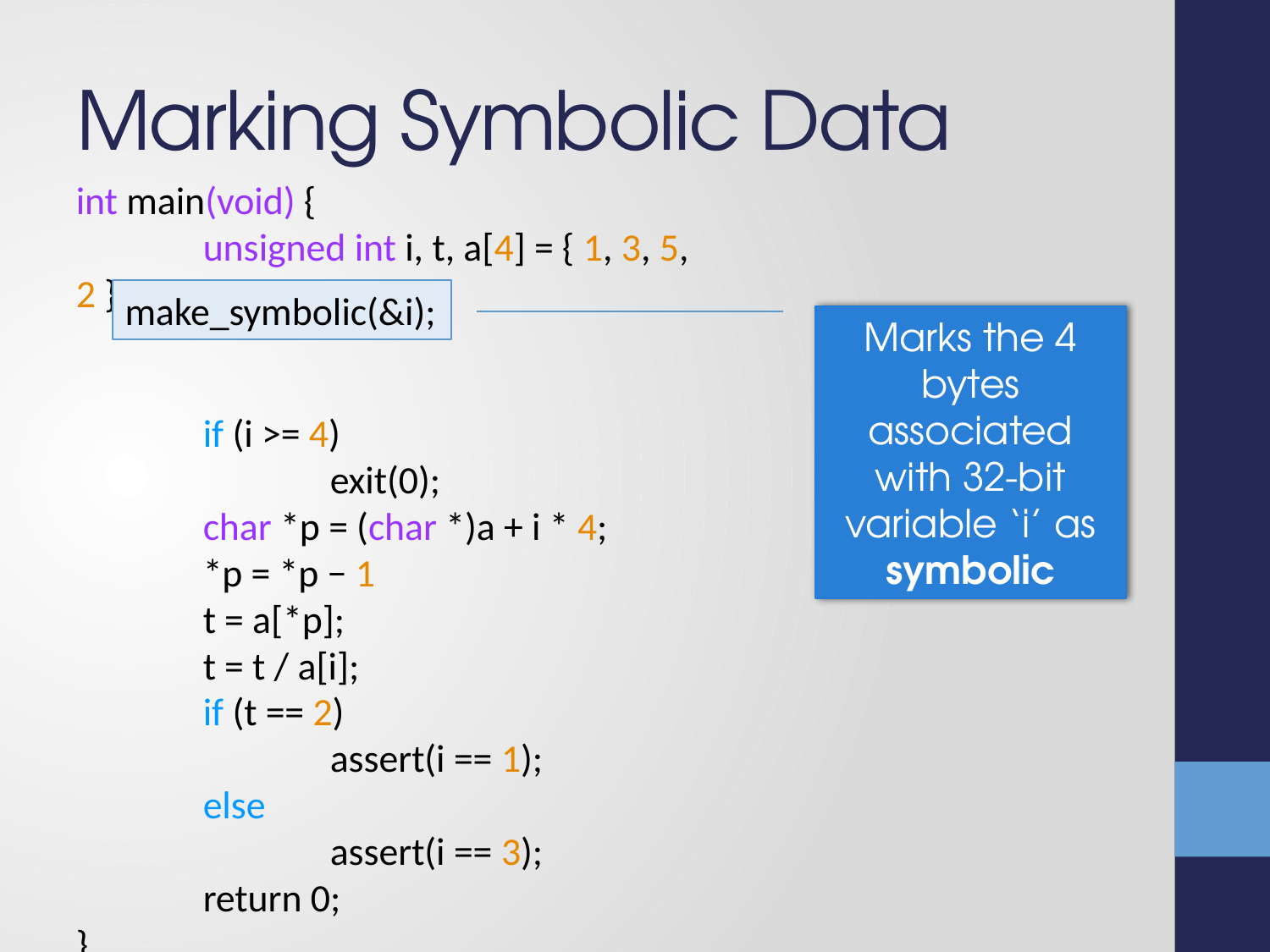

# Marking Symbolic Data
int main(void) {
	unsigned int i, t, a[4] = { 1, 3, 5, 2 };

	if (i >= 4)
		exit(0);
	char *p = (char *)a + i * 4;
	*p = *p − 1
	t = a[*p];
	t = t / a[i];
	if (t == 2)
		assert(i == 1);
	else
		assert(i == 3);
	return 0;
}
make_symbolic(&i);
Marks the 4 bytes associated with 32-bit variable ‘i’ as symbolic